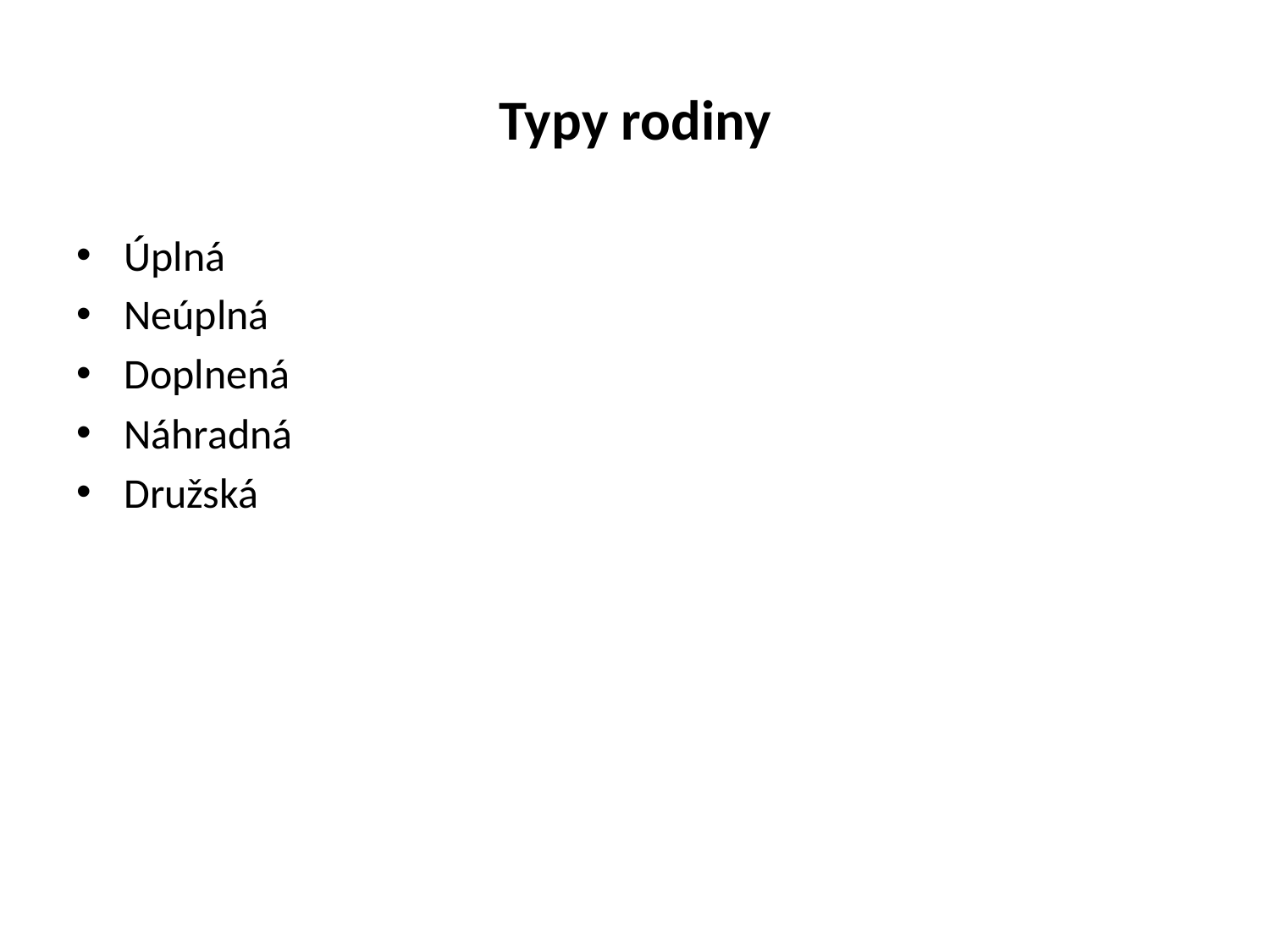

# Typy rodiny
Úplná
Neúplná
Doplnená
Náhradná
Družská